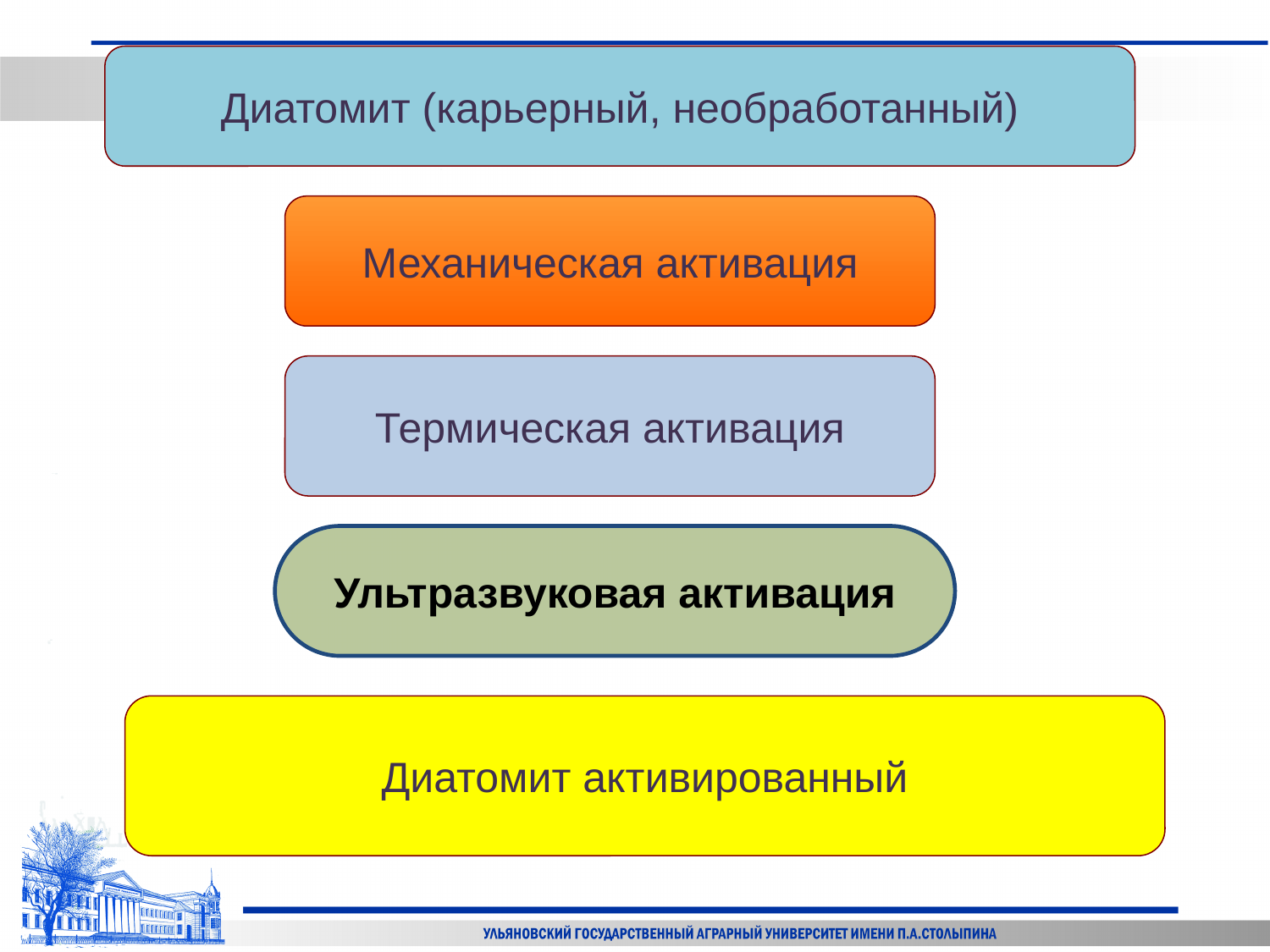

Диатомит (карьерный, необработанный)
Механическая активация
Термическая активация
Ультразвуковая активация
Диатомит активированный